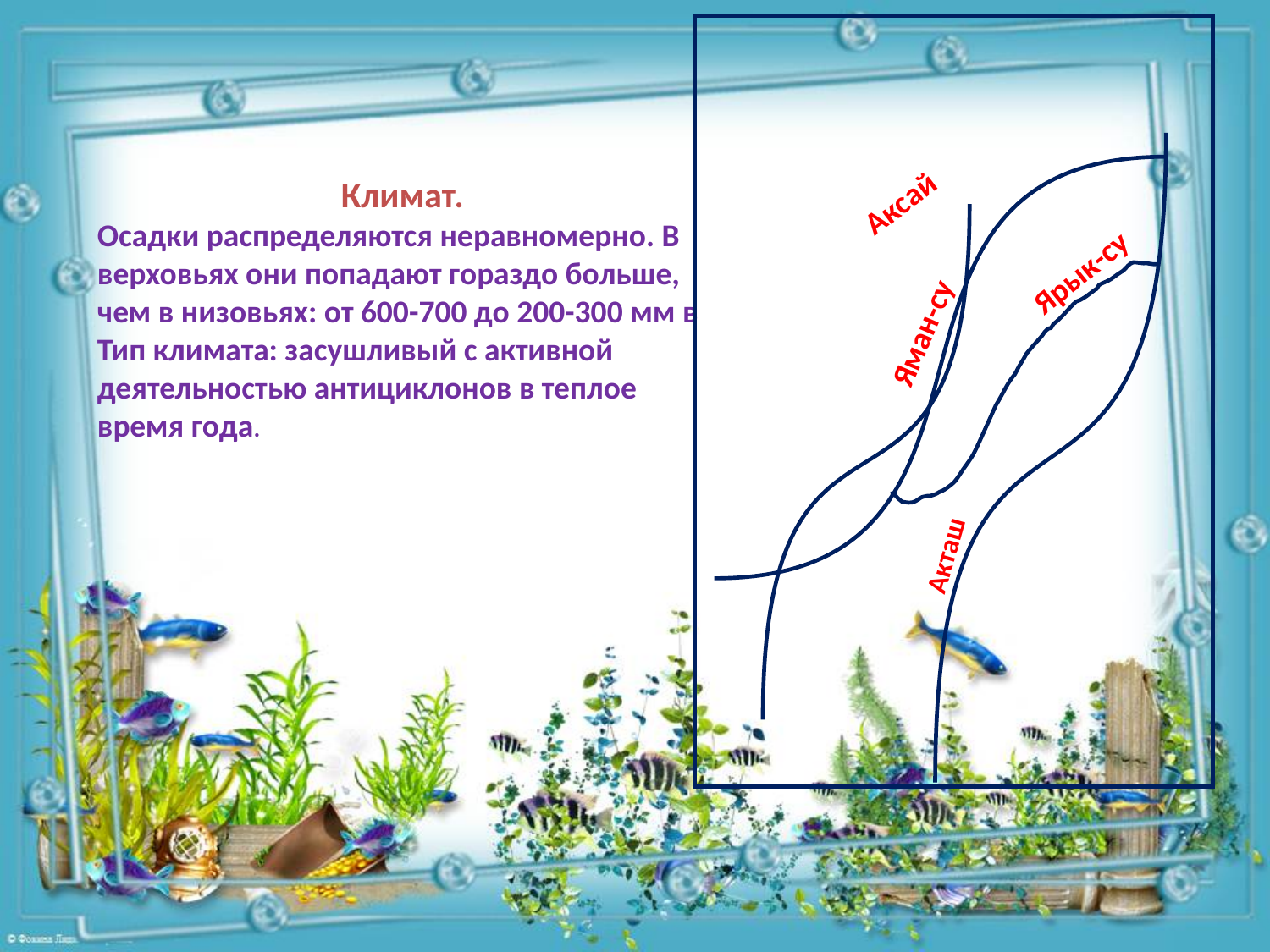

Аксай

Ярык-су
Яман-су
     Акташ
Климат.
Осадки распределяются неравномерно. В верховьях они попадают гораздо больше, чем в низовьях: от 600-700 до 200-300 мм в
Тип климата: засушливый с активной деятельностью антициклонов в теплое время года.